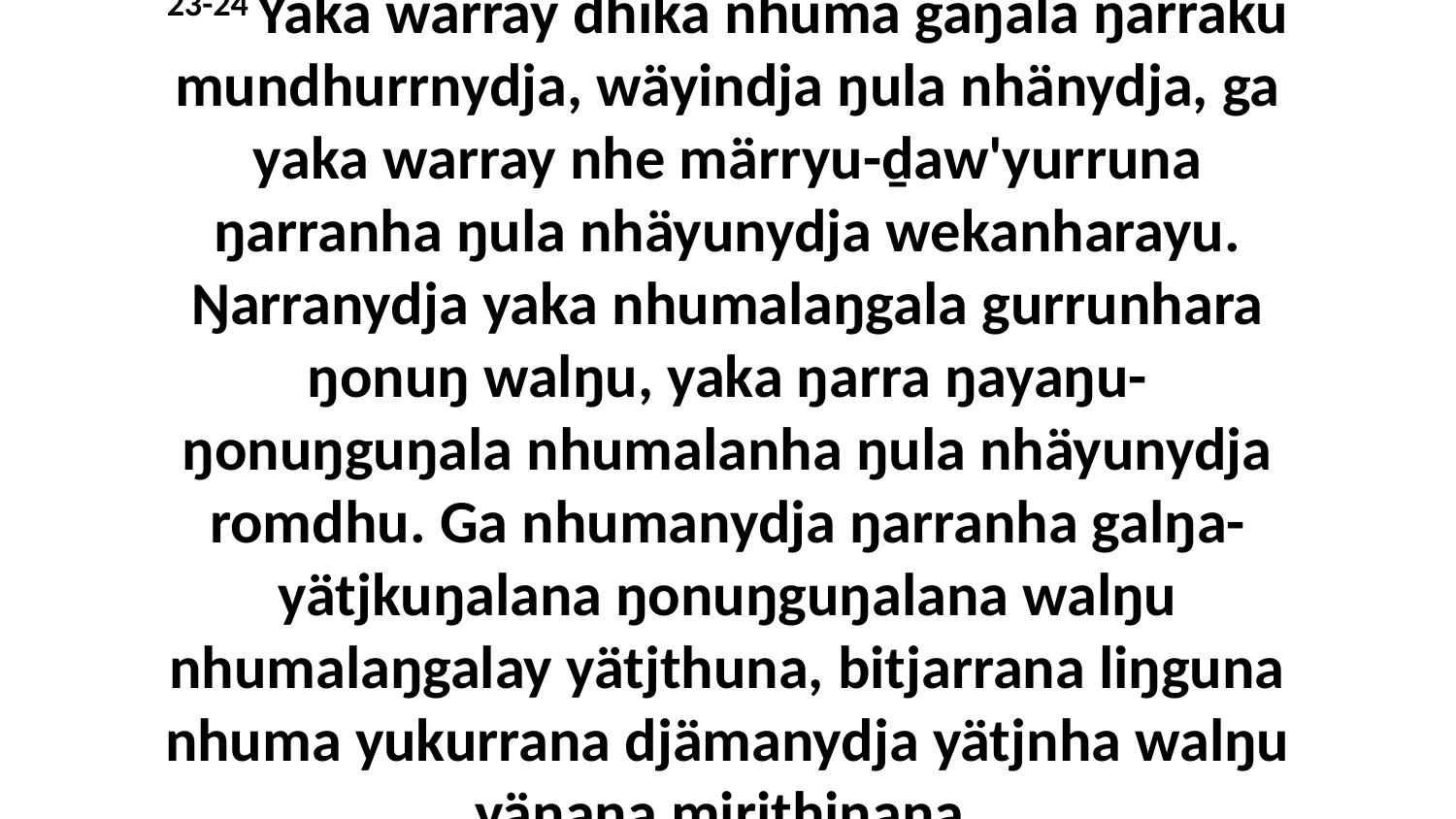

23-24 Yaka warray dhika nhuma gäŋala ŋarraku mundhurrnydja, wäyindja ŋula nhänydja, ga yaka warray nhe märryu-ḏaw'yurruna ŋarranha ŋula nhäyunydja wekanharayu. Ŋarranydja yaka nhumalaŋgala gurrunhara ŋonuŋ walŋu, yaka ŋarra ŋayaŋu-ŋonuŋguŋala nhumalanha ŋula nhäyunydja romdhu. Ga nhumanydja ŋarranha galŋa-yätjkuŋalana ŋonuŋguŋalana walŋu nhumalaŋgalay yätjthuna, bitjarrana liŋguna nhuma yukurrana djämanydja yätjnha walŋu yänana mirithinana.